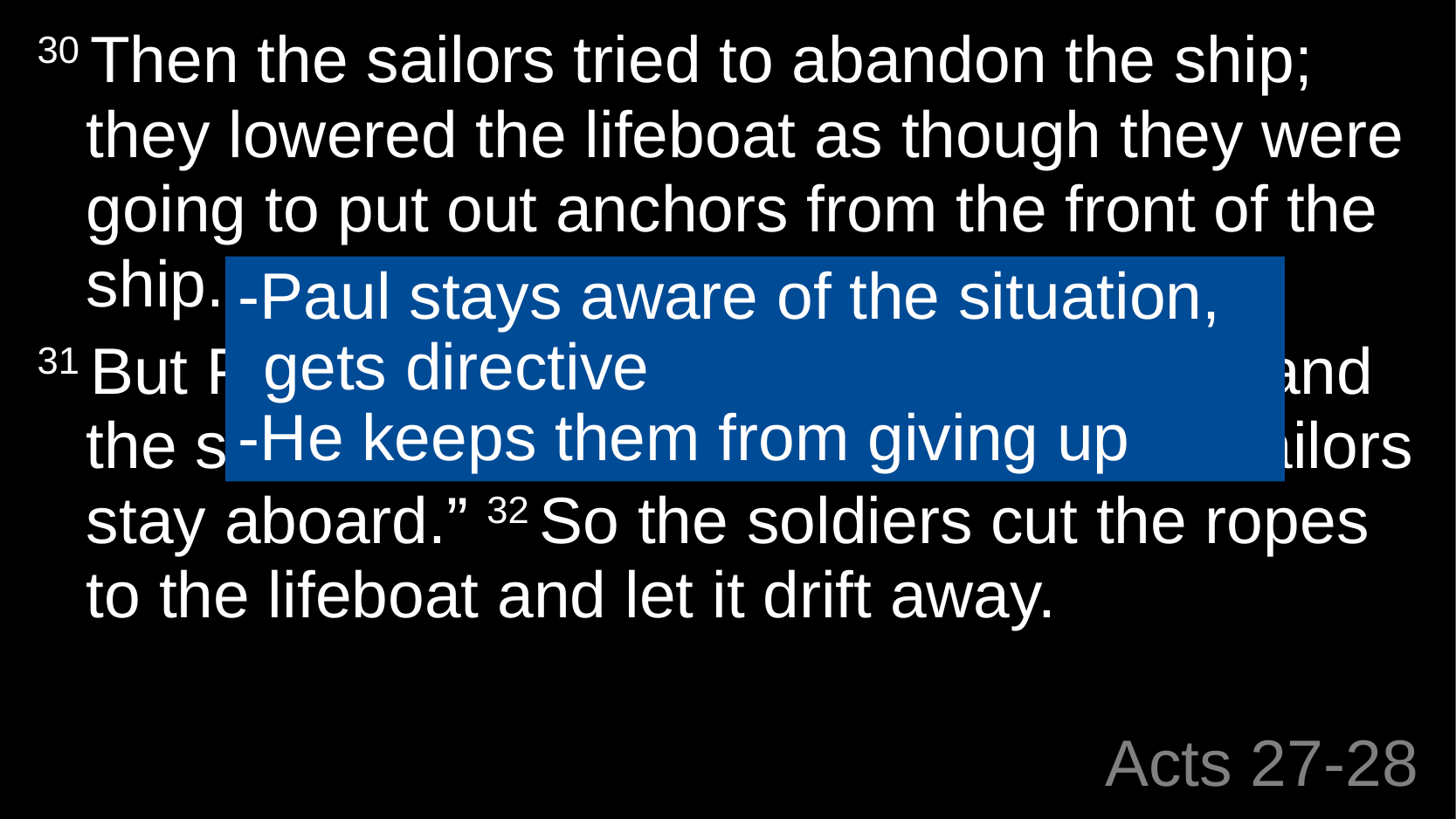

30 Then the sailors tried to abandon the ship; they lowered the lifeboat as though they were going to put out anchors from the front of the ship.
31 But Paul said to the commanding officer and the soldiers, “You will all die unless the sailors stay aboard.” 32 So the soldiers cut the ropes to the lifeboat and let it drift away.
-Paul stays aware of the situation, gets directive
-He keeps them from giving up
# Acts 27-28